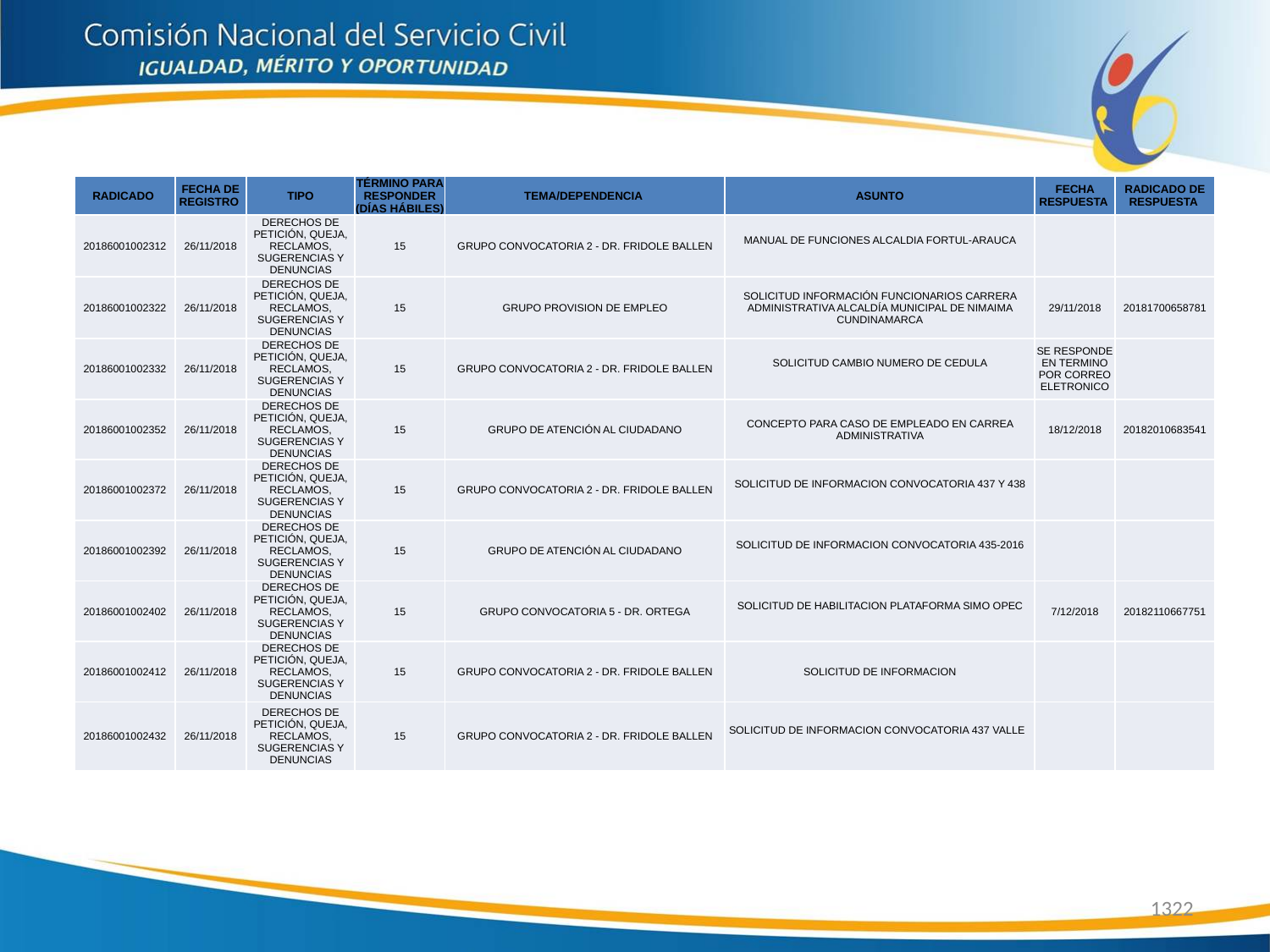

| RADICADO | FECHA DE REGISTRO | TIPO | TÉRMINO PARA RESPONDER (DÍAS HÁBILES) | TEMA/DEPENDENCIA | ASUNTO | FECHA RESPUESTA | RADICADO DE RESPUESTA |
| --- | --- | --- | --- | --- | --- | --- | --- |
| 20186001002312 | 26/11/2018 | DERECHOS DE PETICIÓN, QUEJA, RECLAMOS, SUGERENCIAS Y DENUNCIAS | 15 | GRUPO CONVOCATORIA 2 - DR. FRIDOLE BALLEN | MANUAL DE FUNCIONES ALCALDIA FORTUL-ARAUCA |  |  |
| 20186001002322 | 26/11/2018 | DERECHOS DE PETICIÓN, QUEJA, RECLAMOS, SUGERENCIAS Y DENUNCIAS | 15 | GRUPO PROVISION DE EMPLEO | SOLICITUD INFORMACIÓN FUNCIONARIOS CARRERA ADMINISTRATIVA ALCALDÍA MUNICIPAL DE NIMAIMA CUNDINAMARCA | 29/11/2018 | 20181700658781 |
| 20186001002332 | 26/11/2018 | DERECHOS DE PETICIÓN, QUEJA, RECLAMOS, SUGERENCIAS Y DENUNCIAS | 15 | GRUPO CONVOCATORIA 2 - DR. FRIDOLE BALLEN | SOLICITUD CAMBIO NUMERO DE CEDULA | SE RESPONDE EN TERMINO POR CORREO ELETRONICO |  |
| 20186001002352 | 26/11/2018 | DERECHOS DE PETICIÓN, QUEJA, RECLAMOS, SUGERENCIAS Y DENUNCIAS | 15 | GRUPO DE ATENCIÓN AL CIUDADANO | CONCEPTO PARA CASO DE EMPLEADO EN CARREA ADMINISTRATIVA | 18/12/2018 | 20182010683541 |
| 20186001002372 | 26/11/2018 | DERECHOS DE PETICIÓN, QUEJA, RECLAMOS, SUGERENCIAS Y DENUNCIAS | 15 | GRUPO CONVOCATORIA 2 - DR. FRIDOLE BALLEN | SOLICITUD DE INFORMACION CONVOCATORIA 437 Y 438 |  |  |
| 20186001002392 | 26/11/2018 | DERECHOS DE PETICIÓN, QUEJA, RECLAMOS, SUGERENCIAS Y DENUNCIAS | 15 | GRUPO DE ATENCIÓN AL CIUDADANO | SOLICITUD DE INFORMACION CONVOCATORIA 435-2016 |  |  |
| 20186001002402 | 26/11/2018 | DERECHOS DE PETICIÓN, QUEJA, RECLAMOS, SUGERENCIAS Y DENUNCIAS | 15 | GRUPO CONVOCATORIA 5 - DR. ORTEGA | SOLICITUD DE HABILITACION PLATAFORMA SIMO OPEC | 7/12/2018 | 20182110667751 |
| 20186001002412 | 26/11/2018 | DERECHOS DE PETICIÓN, QUEJA, RECLAMOS, SUGERENCIAS Y DENUNCIAS | 15 | GRUPO CONVOCATORIA 2 - DR. FRIDOLE BALLEN | SOLICITUD DE INFORMACION |  |  |
| 20186001002432 | 26/11/2018 | DERECHOS DE PETICIÓN, QUEJA, RECLAMOS, SUGERENCIAS Y DENUNCIAS | 15 | GRUPO CONVOCATORIA 2 - DR. FRIDOLE BALLEN | SOLICITUD DE INFORMACION CONVOCATORIA 437 VALLE |  |  |
1322